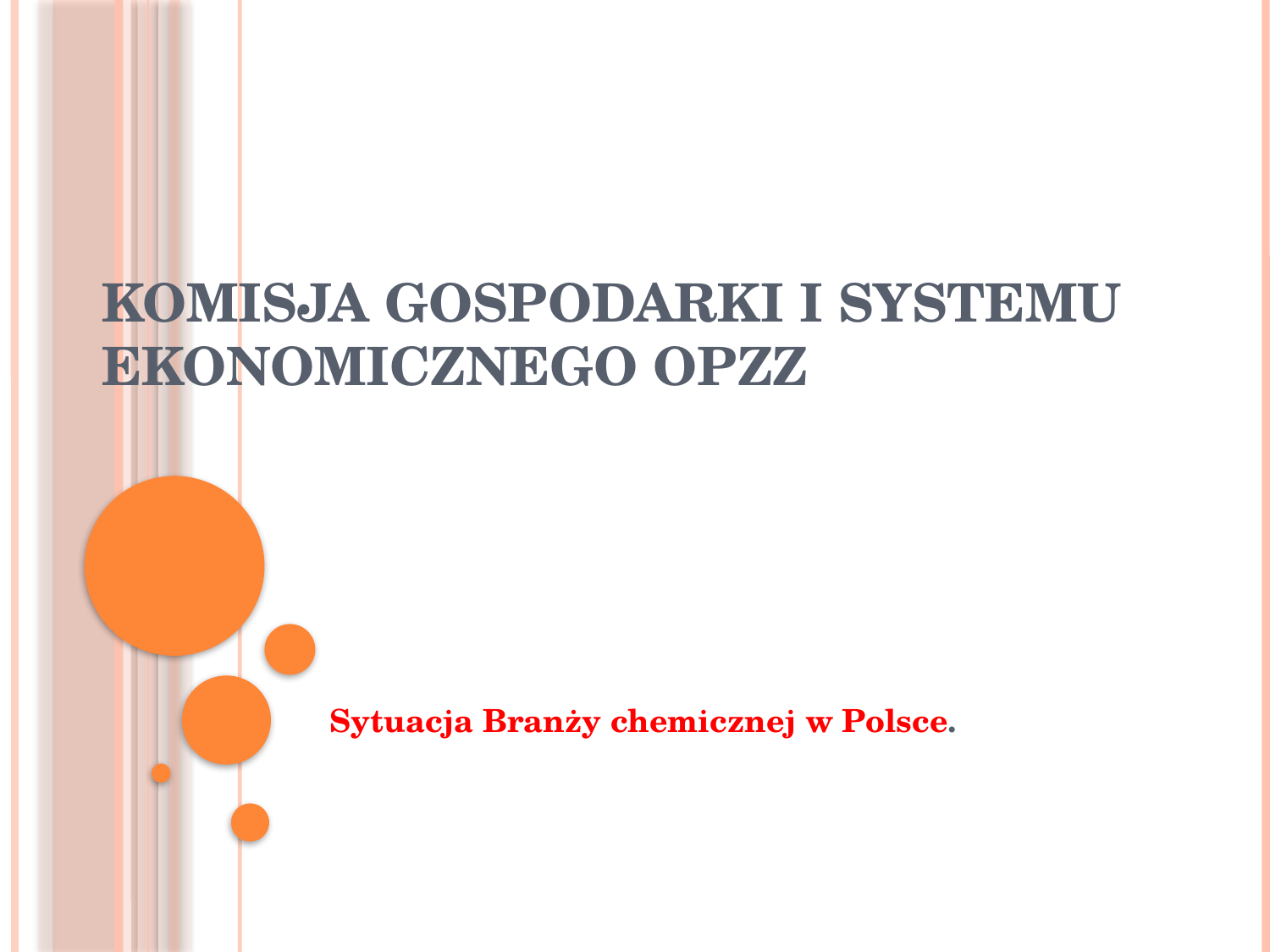

# Komisja Gospodarki i Systemu Ekonomicznego OPZZ
Sytuacja Branży chemicznej w Polsce.